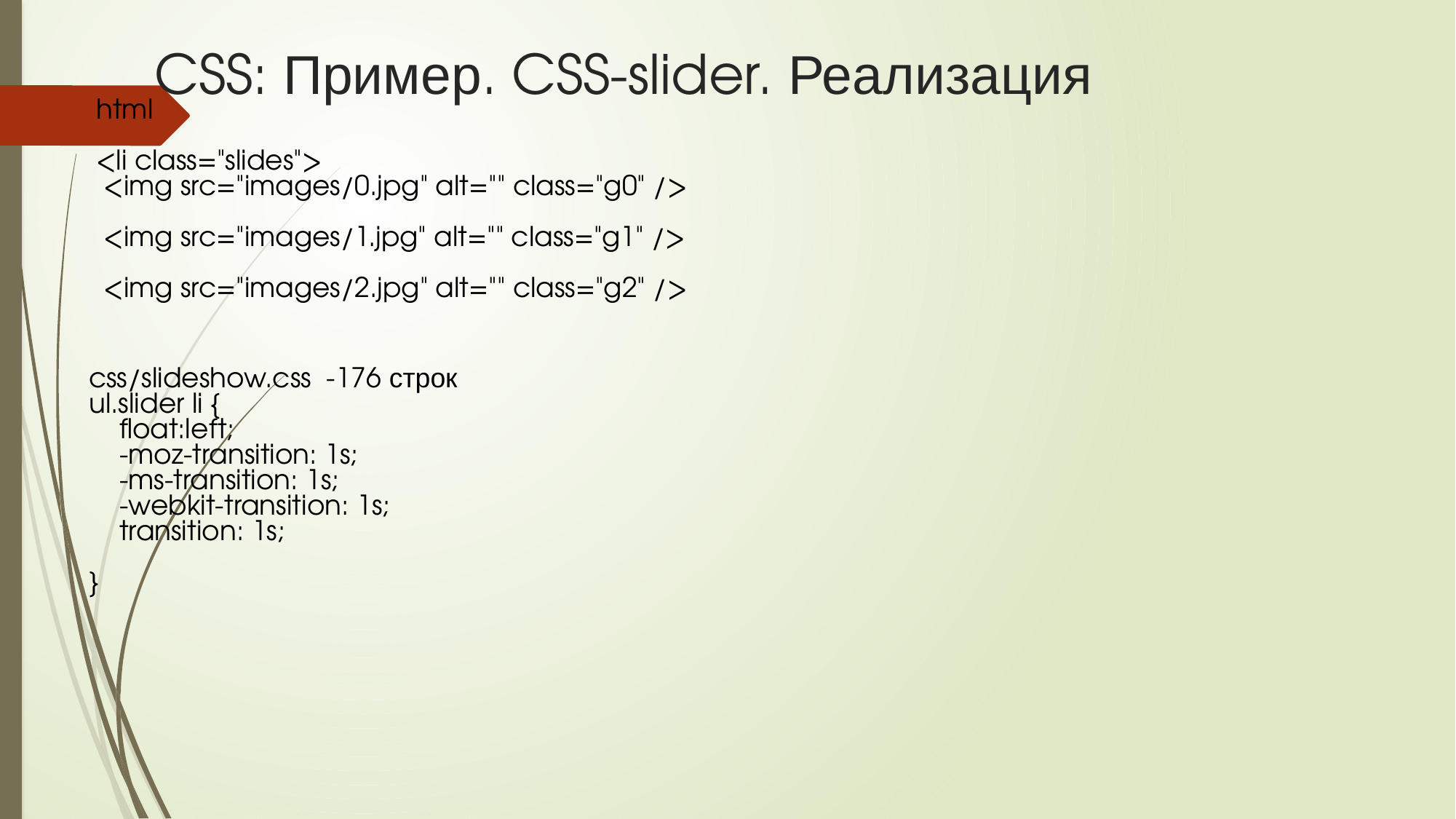

# CSS: Пример. CSS-slider. Реализация
| html <li class="slides"> <img src="images/0.jpg" alt="" class="g0" /> <img src="images/1.jpg" alt="" class="g1" /> <img src="images/2.jpg" alt="" class="g2" /> |  |
| --- | --- |
| css/slideshow.css -176 строк ul.slider li { float:left; -moz-transition: 1s; -ms-transition: 1s; -webkit-transition: 1s; transition: 1s; } |  |
|  |  |